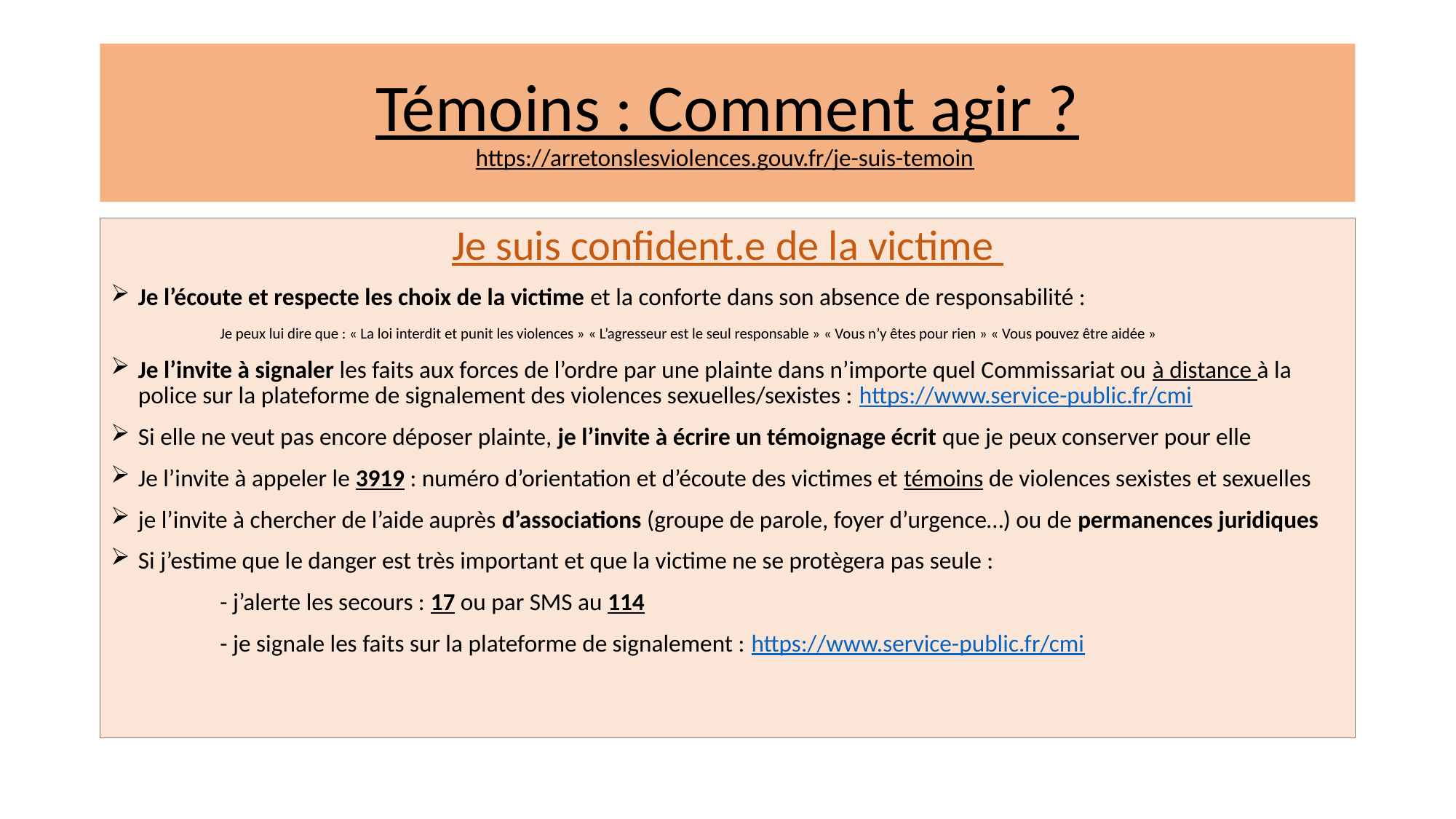

# Témoins : Comment agir ? https://arretonslesviolences.gouv.fr/je-suis-temoin
Je suis confident.e de la victime
Je l’écoute et respecte les choix de la victime et la conforte dans son absence de responsabilité :
	Je peux lui dire que : « La loi interdit et punit les violences » « L’agresseur est le seul responsable » « Vous n’y êtes pour rien » « Vous pouvez être aidée »
Je l’invite à signaler les faits aux forces de l’ordre par une plainte dans n’importe quel Commissariat ou à distance à la police sur la plateforme de signalement des violences sexuelles/sexistes : https://www.service-public.fr/cmi
Si elle ne veut pas encore déposer plainte, je l’invite à écrire un témoignage écrit que je peux conserver pour elle
Je l’invite à appeler le 3919 : numéro d’orientation et d’écoute des victimes et témoins de violences sexistes et sexuelles
je l’invite à chercher de l’aide auprès d’associations (groupe de parole, foyer d’urgence…) ou de permanences juridiques
Si j’estime que le danger est très important et que la victime ne se protègera pas seule :
	- j’alerte les secours : 17 ou par SMS au 114
	- je signale les faits sur la plateforme de signalement : https://www.service-public.fr/cmi